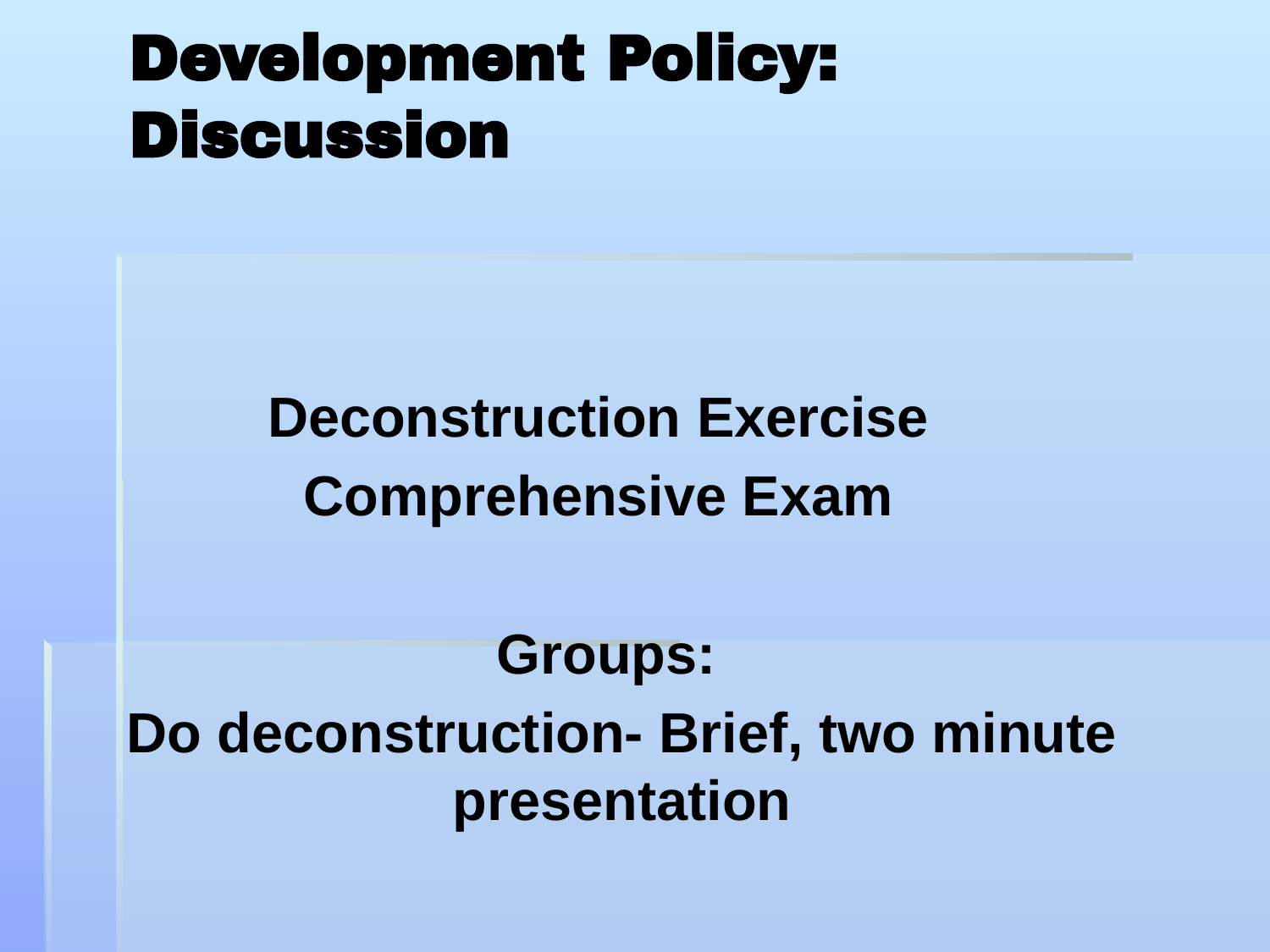

# Development Policy: Discussion

Deconstruction Exercise
Comprehensive Exam

	Groups:
	Do deconstruction- Brief, two minute presentation